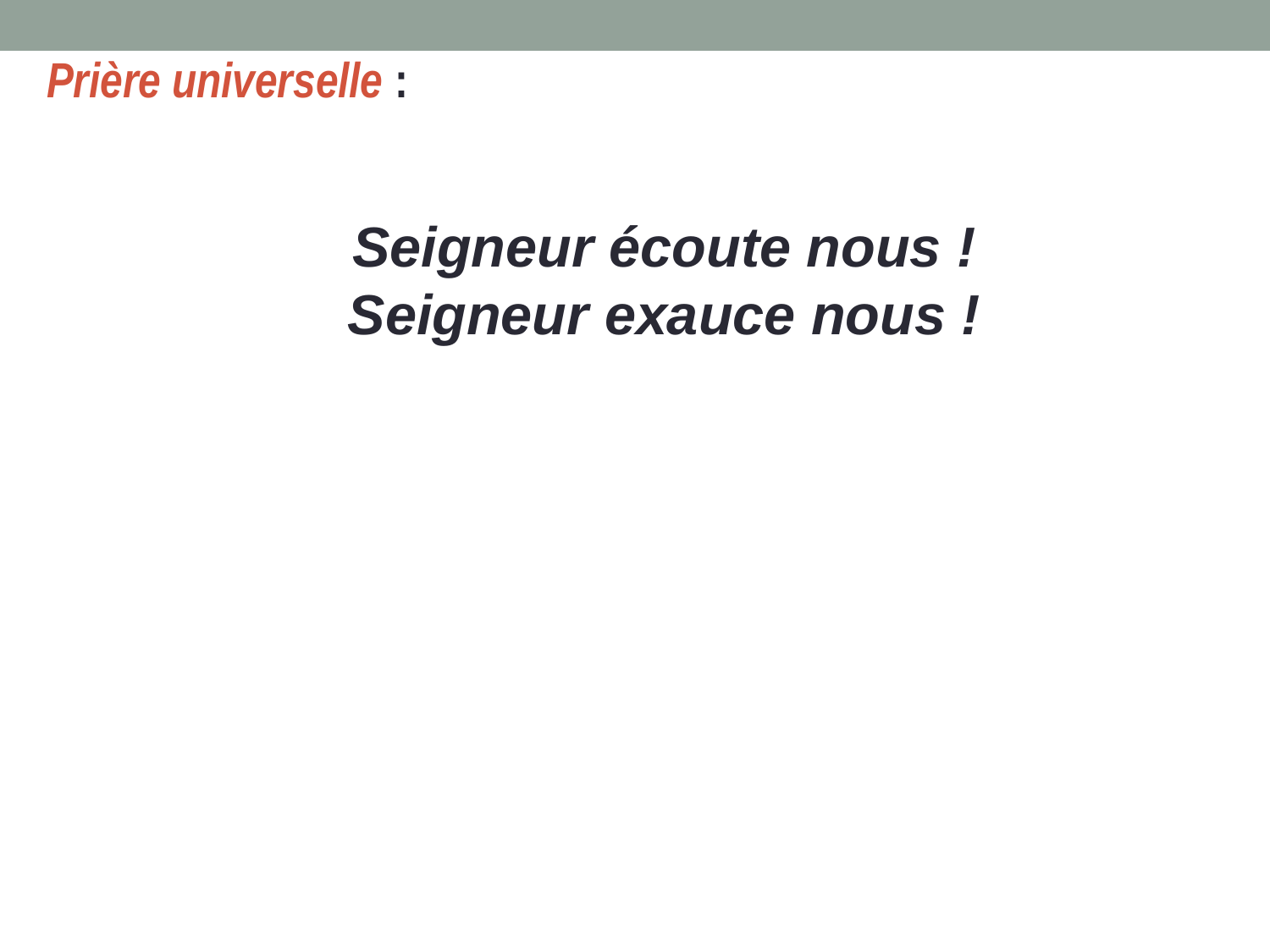

Prière universelle :
Seigneur écoute nous !
Seigneur exauce nous !